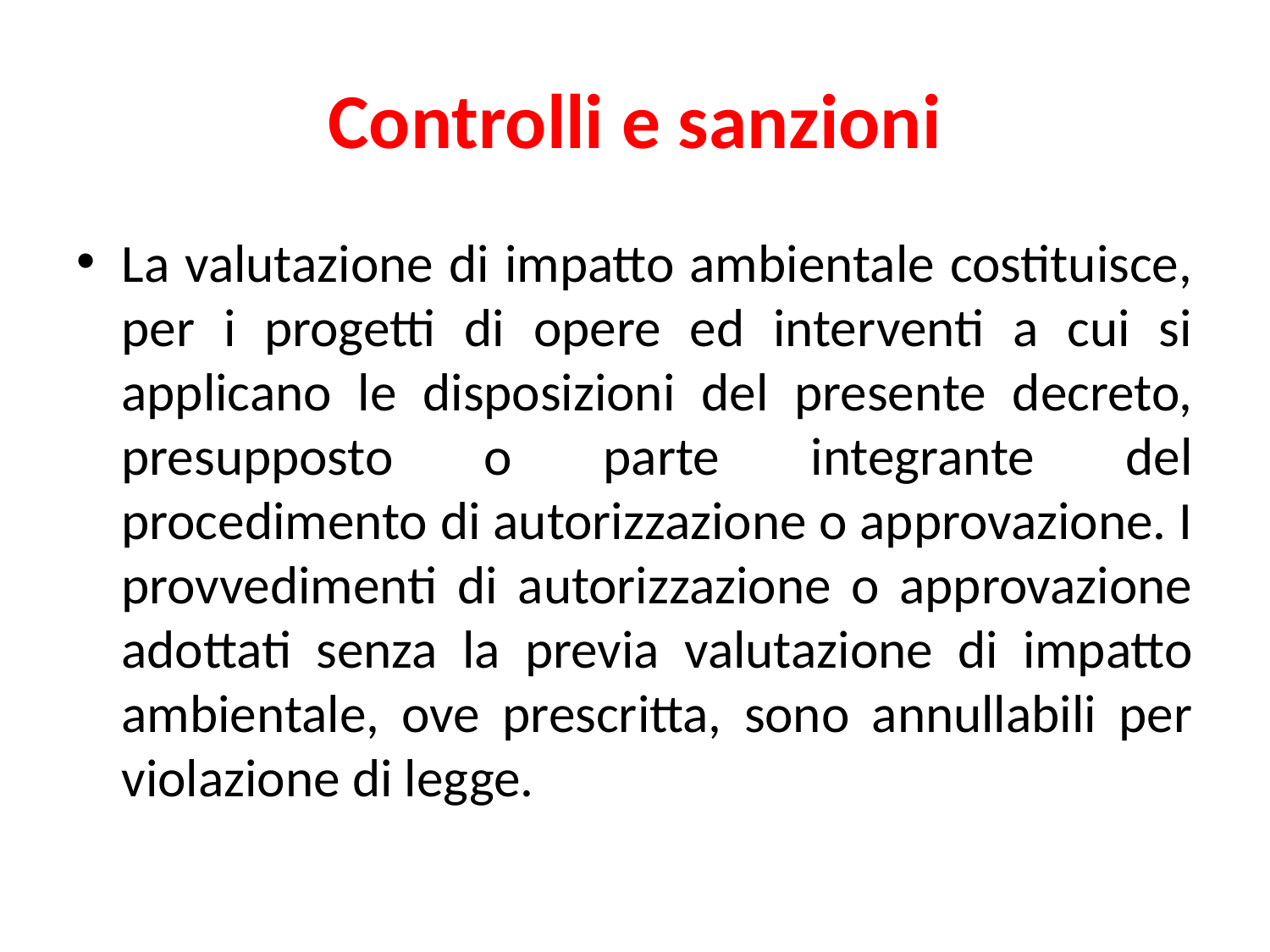

# Controlli e sanzioni
La valutazione di impatto ambientale costituisce, per i progetti di opere ed interventi a cui si applicano le disposizioni del presente decreto, presupposto o parte integrante del procedimento di autorizzazione o approvazione. I provvedimenti di autorizzazione o approvazione adottati senza la previa valutazione di impatto ambientale, ove prescritta, sono annullabili per violazione di legge.